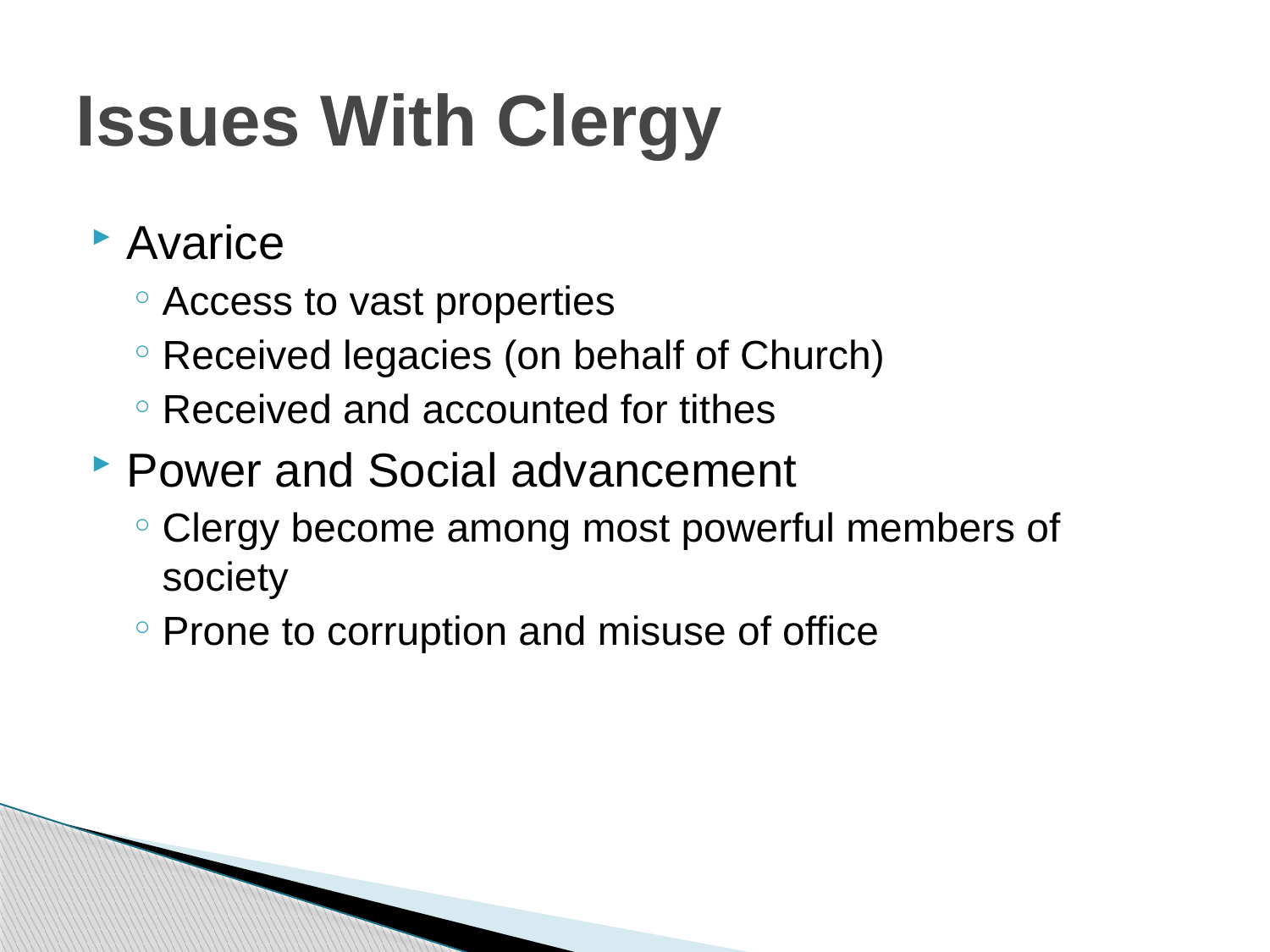

# Issues With Clergy
Avarice
Access to vast properties
Received legacies (on behalf of Church)
Received and accounted for tithes
Power and Social advancement
Clergy become among most powerful members of society
Prone to corruption and misuse of office